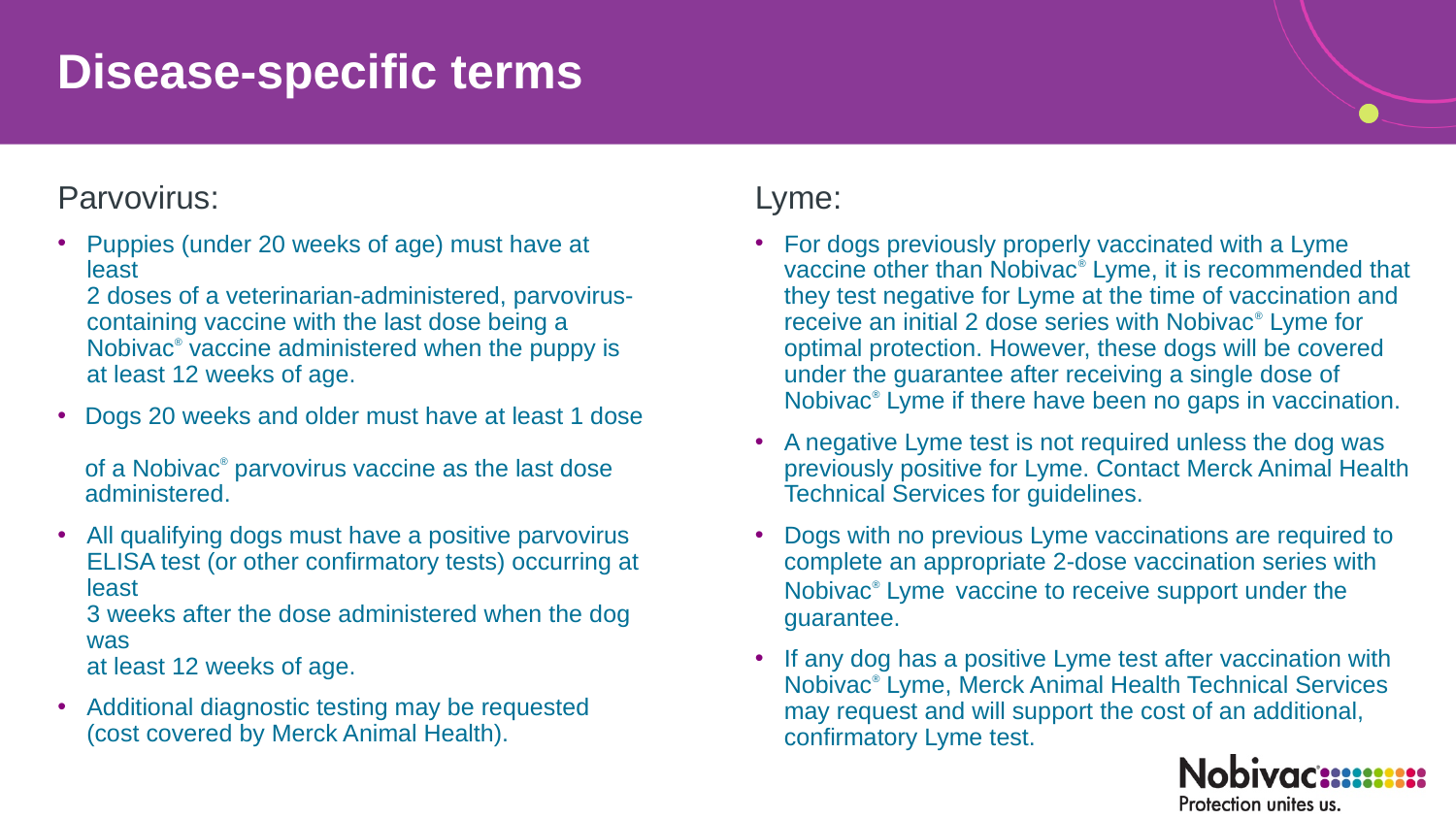

# Disease-specific terms
Parvovirus:
Puppies (under 20 weeks of age) must have at least
2 doses of a veterinarian-administered, parvovirus‐
containing vaccine with the last dose being a Nobivac® vaccine administered when the puppy is at least 12 weeks of age.
Dogs 20 weeks and older must have at least 1 dose
of a Nobivac® parvovirus vaccine as the last dose administered.
All qualifying dogs must have a positive parvovirus
ELISA test (or other confirmatory tests) occurring at least
3 weeks after the dose administered when the dog was
at least 12 weeks of age.
Additional diagnostic testing may be requested (cost covered by Merck Animal Health).
Lyme:
For dogs previously properly vaccinated with a Lyme vaccine other than Nobivac® Lyme, it is recommended that they test negative for Lyme at the time of vaccination and receive an initial 2 dose series with Nobivac® Lyme for optimal protection. However, these dogs will be covered under the guarantee after receiving a single dose of Nobivac® Lyme if there have been no gaps in vaccination.
A negative Lyme test is not required unless the dog was previously positive for Lyme. Contact Merck Animal Health Technical Services for guidelines.
Dogs with no previous Lyme vaccinations are required to complete an appropriate 2-dose vaccination series with
Nobivac® Lyme  vaccine to receive support under the guarantee.
If any dog has a positive Lyme test after vaccination with Nobivac® Lyme, Merck Animal Health Technical Services may request and will support the cost of an additional, confirmatory Lyme test.